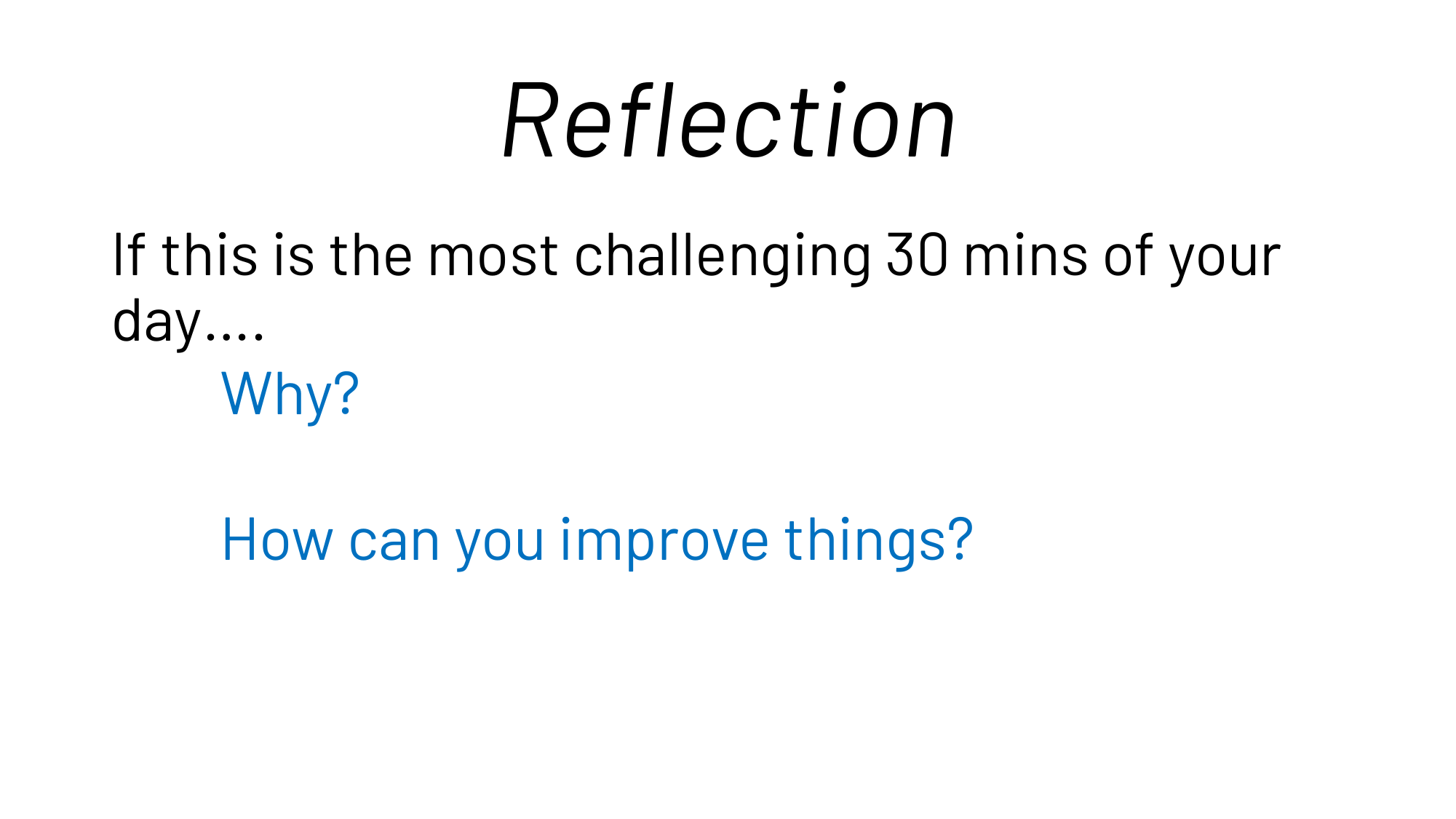

# Reflection
If this is the most challenging 30 mins of your day….
Why?

How can you improve things?